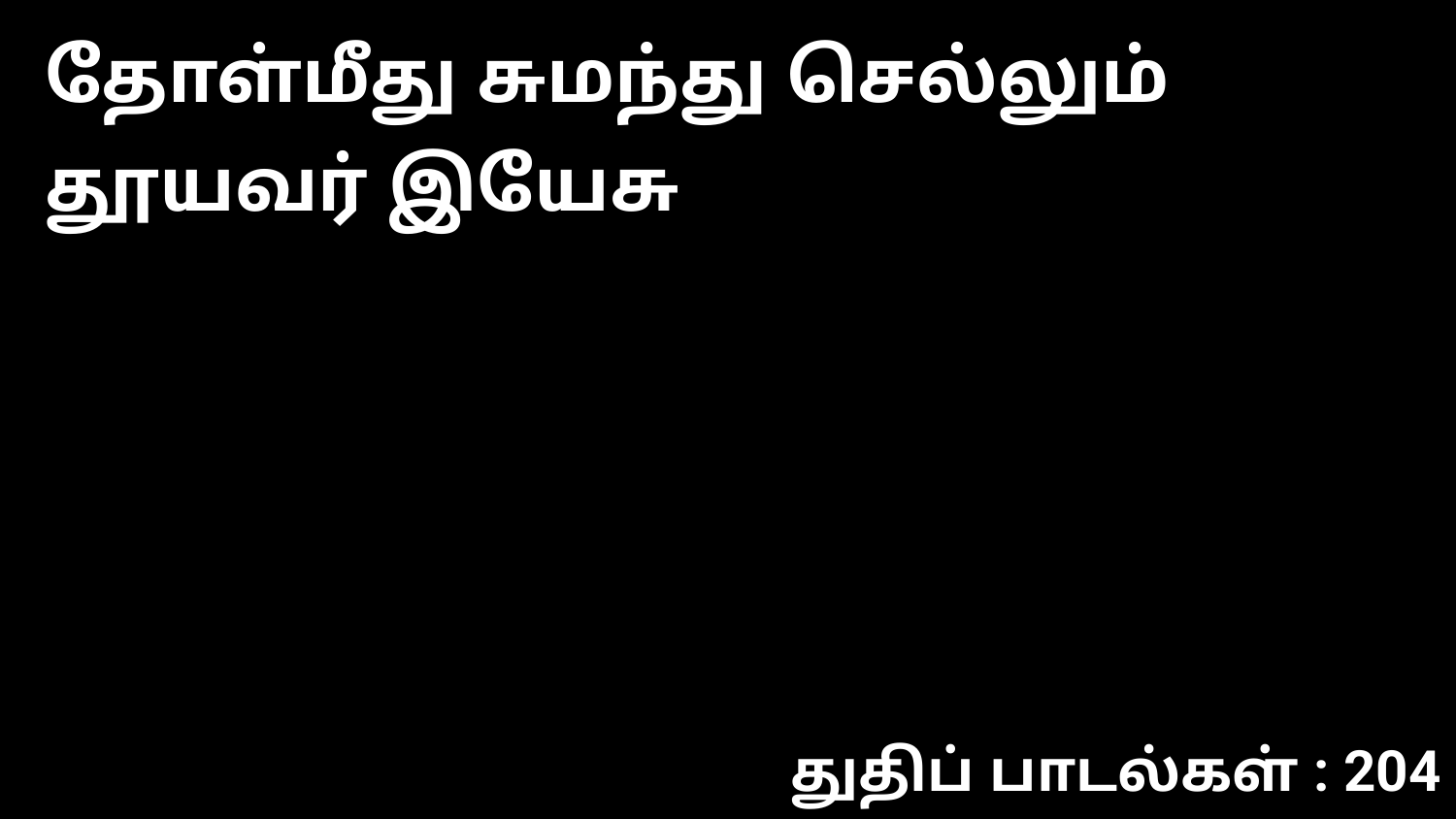

தோள்மீது சுமந்து செல்லும் தூயவர் இயேசு
துதிப் பாடல்கள் : 204